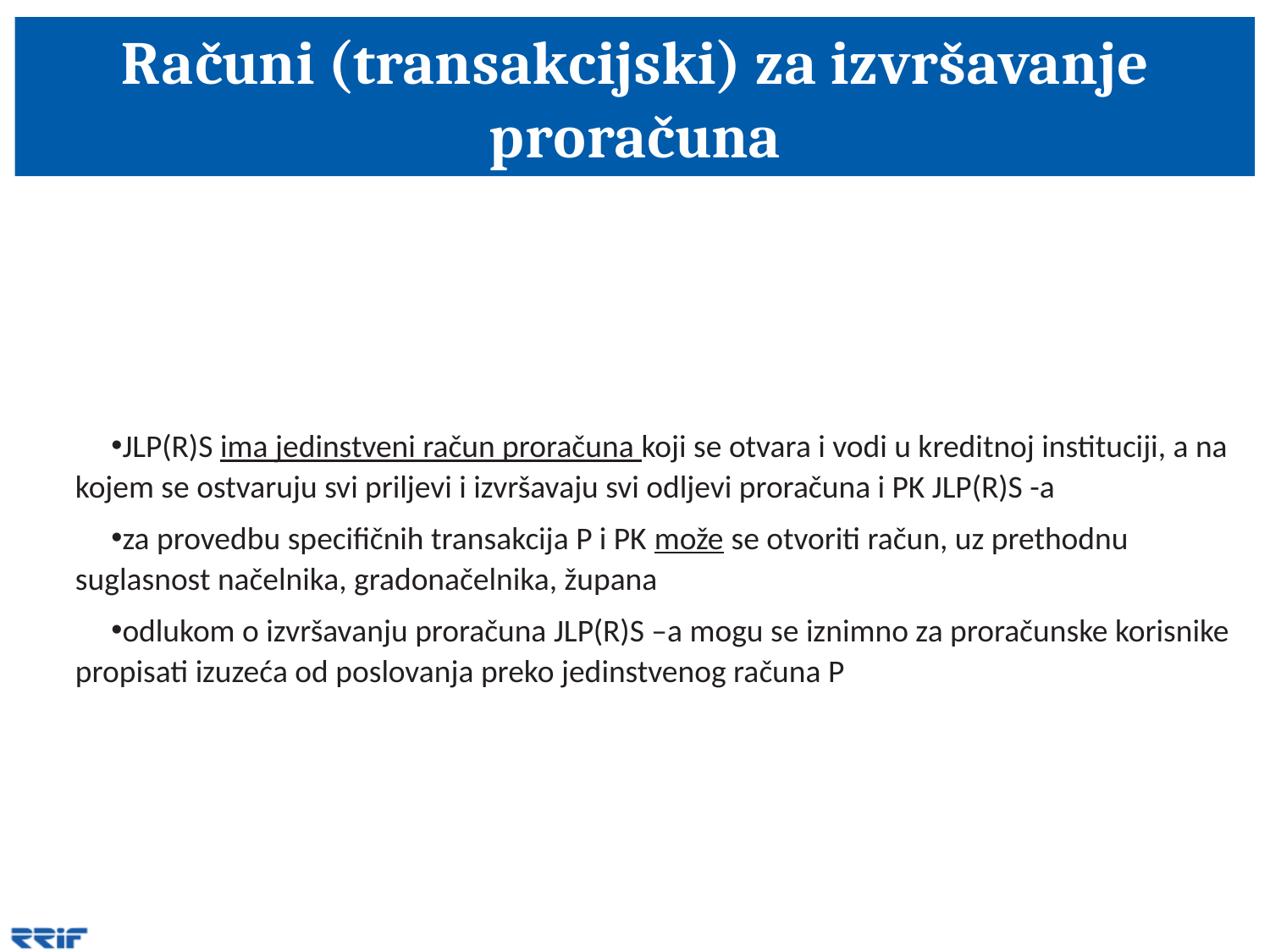

# Računi (transakcijski) za izvršavanje proračuna
JLP(R)S ima jedinstveni račun proračuna koji se otvara i vodi u kreditnoj instituciji, a na kojem se ostvaruju svi priljevi i izvršavaju svi odljevi proračuna i PK JLP(R)S -a
za provedbu specifičnih transakcija P i PK može se otvoriti račun, uz prethodnu suglasnost načelnika, gradonačelnika, župana
odlukom o izvršavanju proračuna JLP(R)S –a mogu se iznimno za proračunske korisnike propisati izuzeća od poslovanja preko jedinstvenog računa P